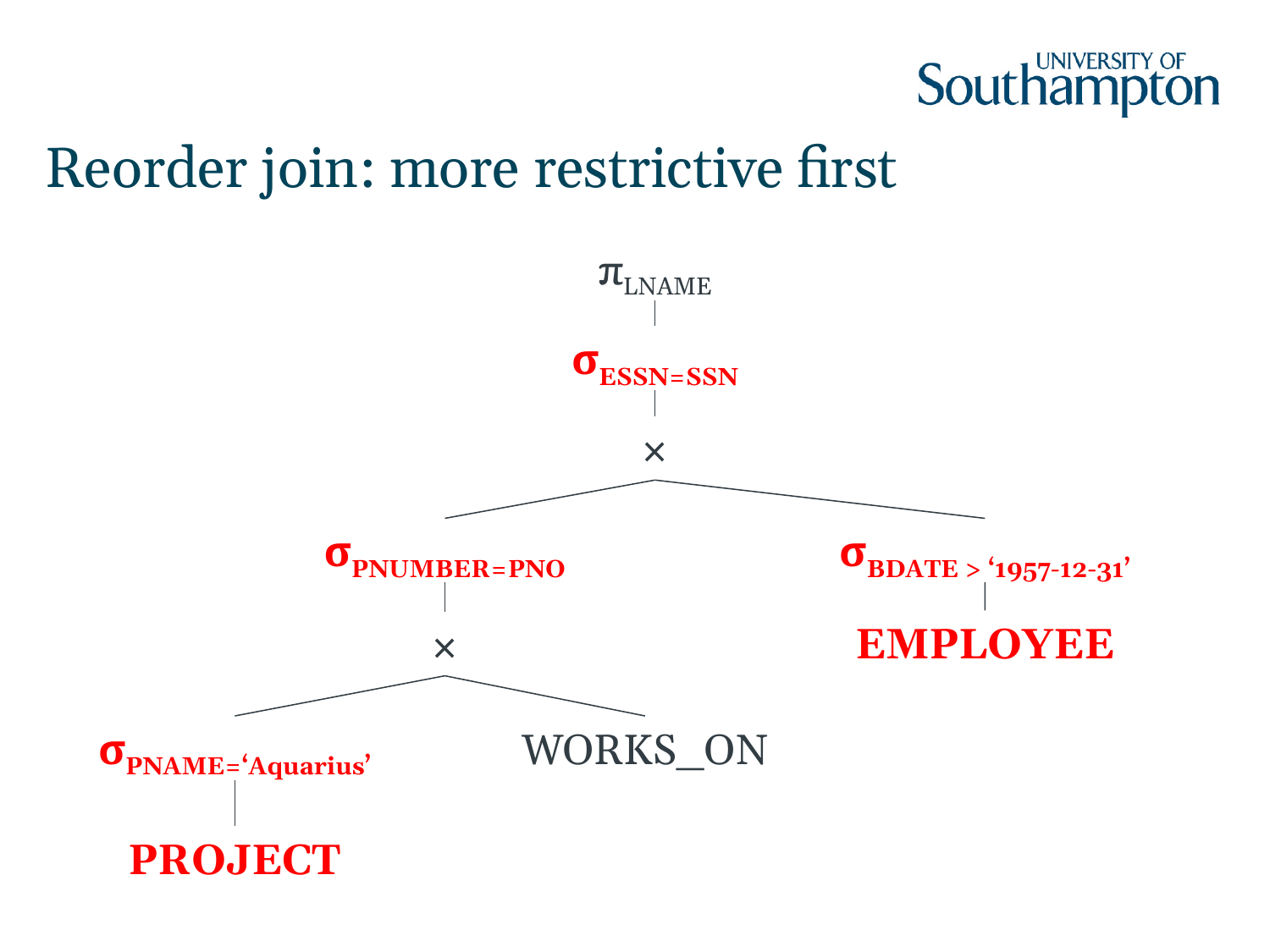

# Reorder join: more restrictive first
πLNAME
σESSN=SSN
×
σPNUMBER=PNO
σBDATE > ‘1957-12-31’
EMPLOYEE
×
σPNAME=‘Aquarius’
WORKS_ON
PROJECT